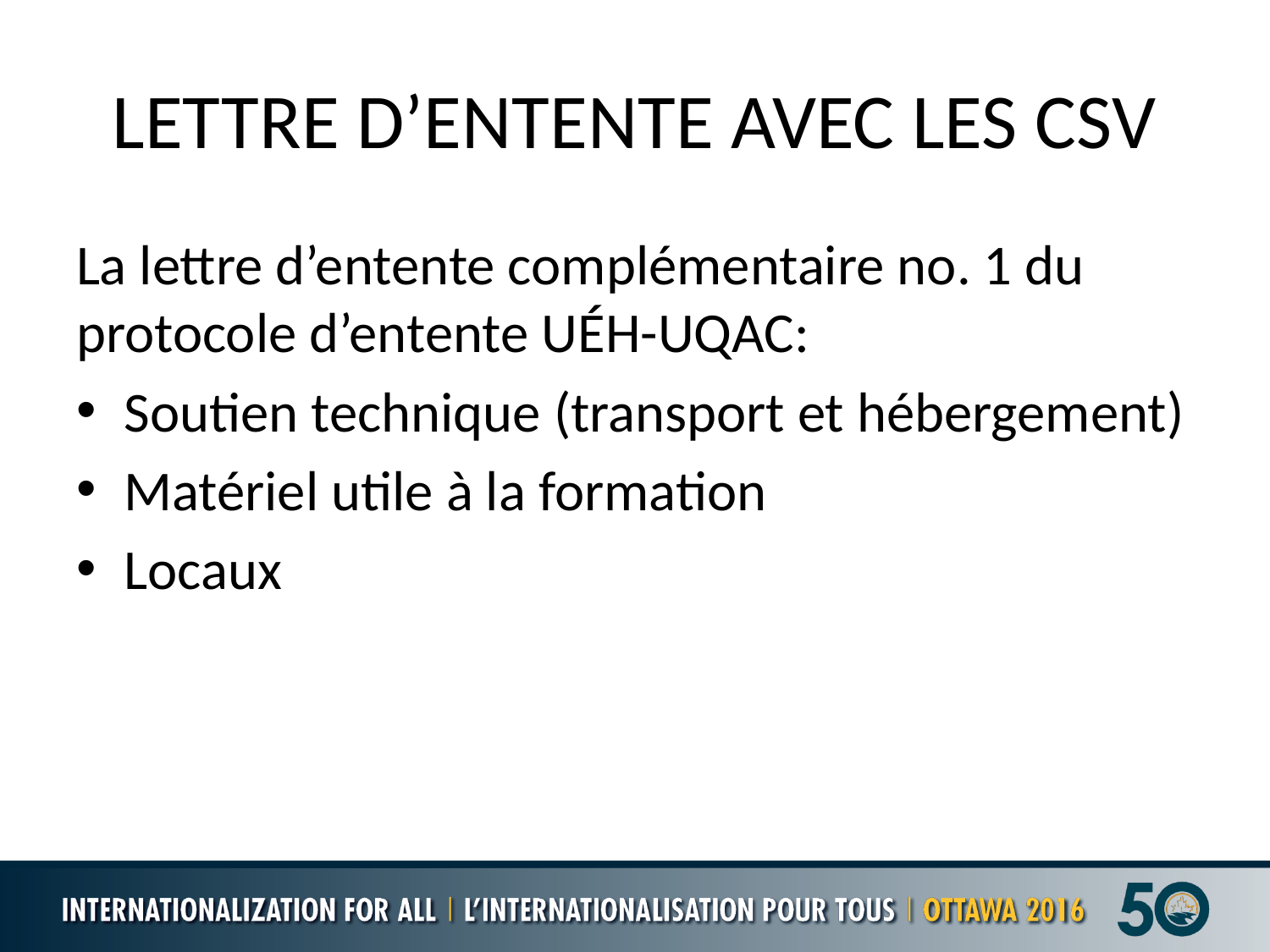

# LETTRE D’ENTENTE AVEC LES CSV
La lettre d’entente complémentaire no. 1 du protocole d’entente UÉH-UQAC:
Soutien technique (transport et hébergement)
Matériel utile à la formation
Locaux